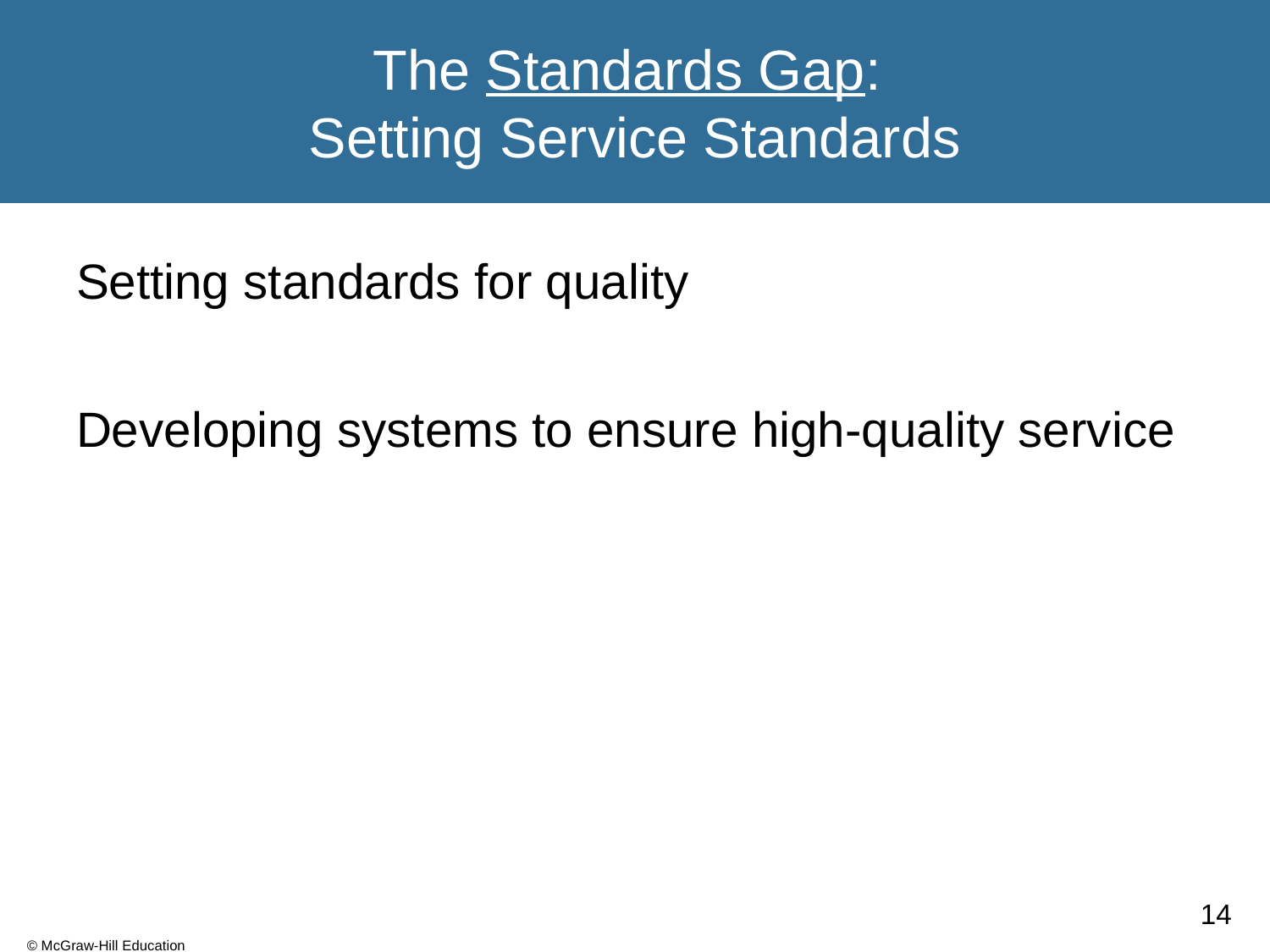

# The Standards Gap: Setting Service Standards
Setting standards for quality

Developing systems to ensure high-quality service